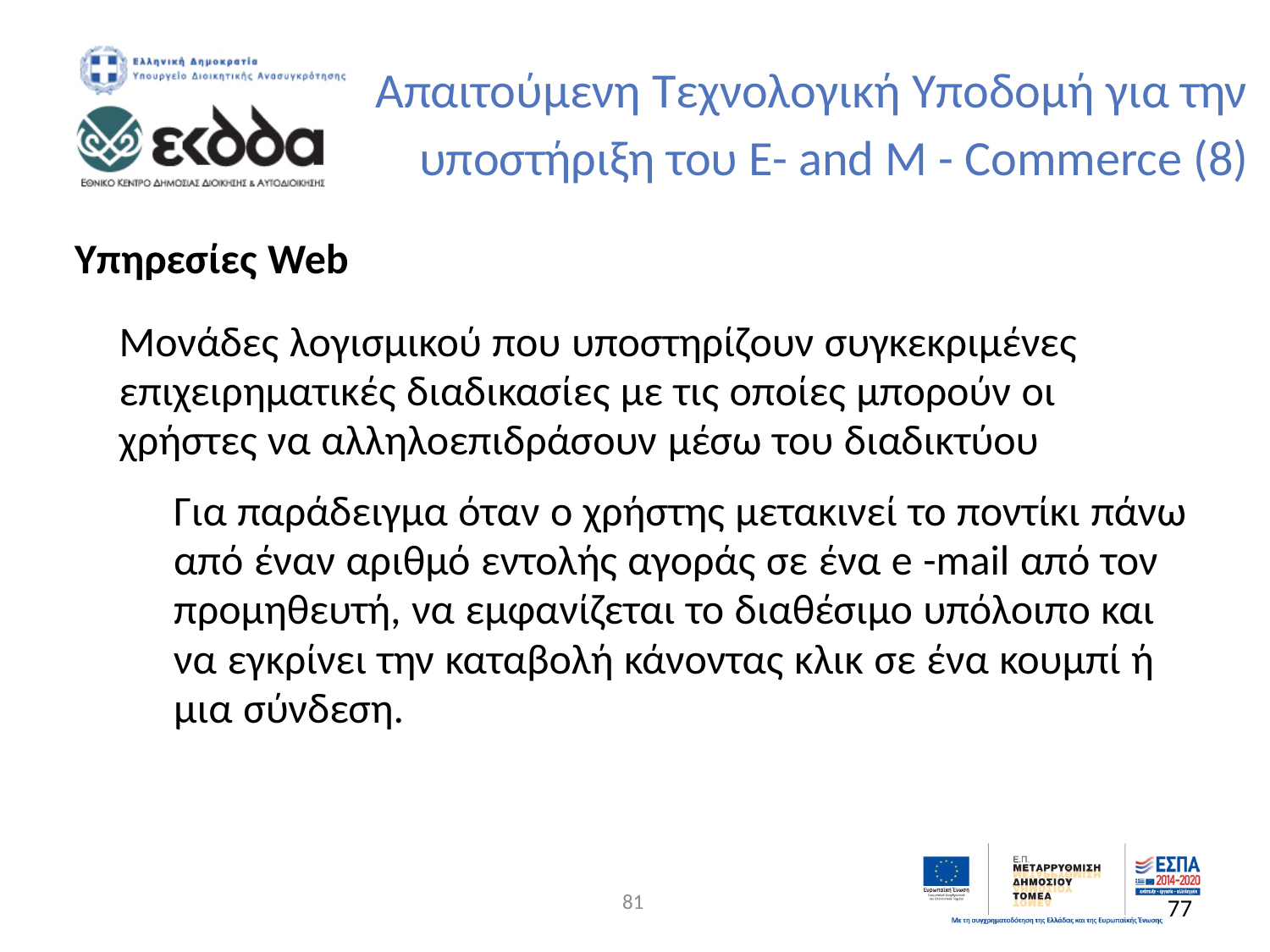

Απαιτούμενη Τεχνολογική Υποδομή για την
	υποστήριξη του E- and M - Commerce (8)
Υπηρεσίες Web
Μονάδες λογισμικού που υποστηρίζουν συγκεκριμένες
επιχειρηματικές διαδικασίες με τις οποίες μπορούν οι
χρήστες να αλληλοεπιδράσουν μέσω του διαδικτύου
	Για παράδειγμα όταν ο χρήστης μετακινεί το ποντίκι πάνω
	από έναν αριθμό εντολής αγοράς σε ένα e -mail από τον
	προμηθευτή, να εμφανίζεται το διαθέσιμο υπόλοιπο και
	να εγκρίνει την καταβολή κάνοντας κλικ σε ένα κουμπί ή
	μια σύνδεση.
81
77